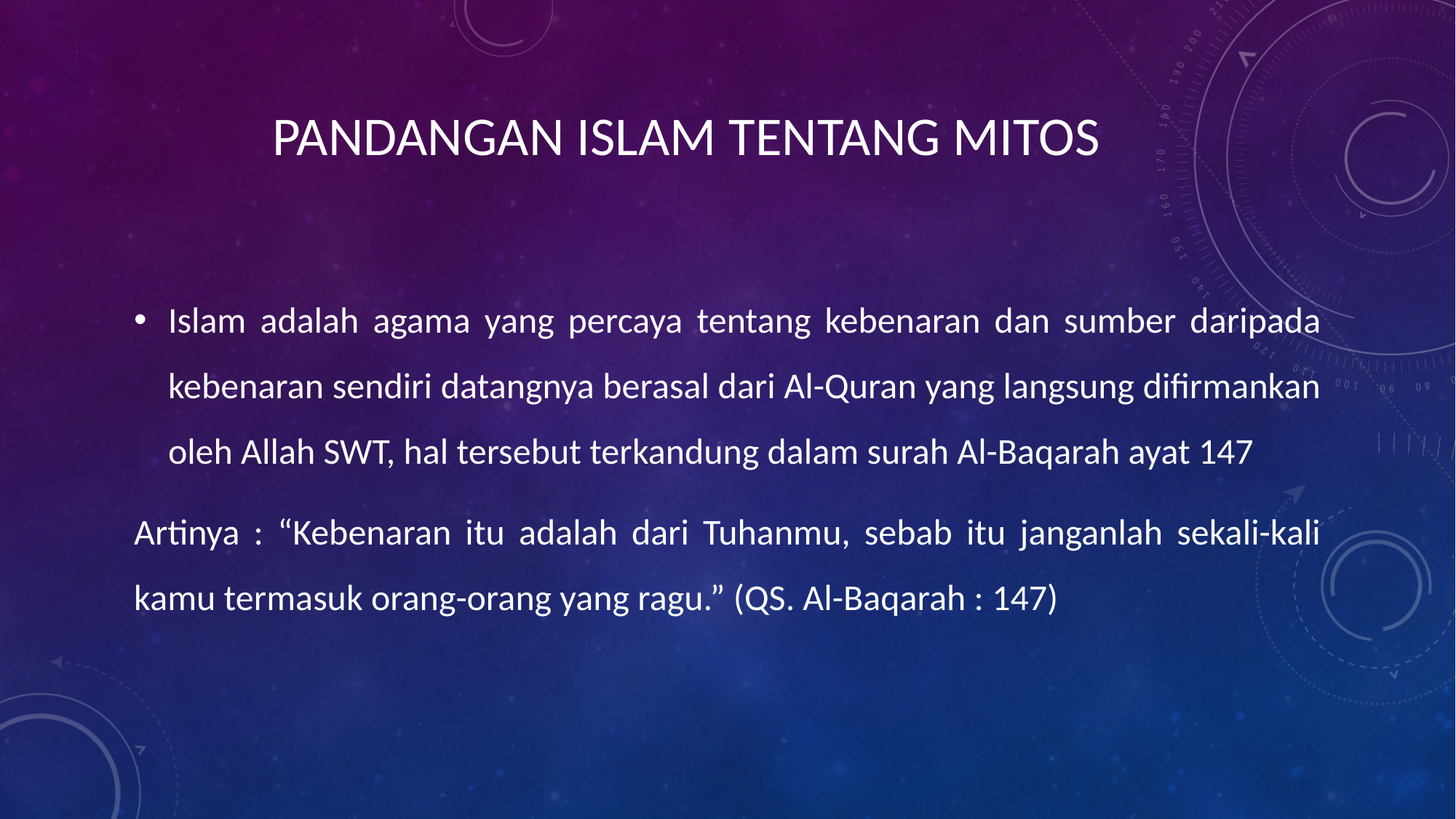

# pandangan islam tentang mitos
Islam adalah agama yang percaya tentang kebenaran dan sumber daripada kebenaran sendiri datangnya berasal dari Al-Quran yang langsung difirmankan oleh Allah SWT, hal tersebut terkandung dalam surah Al-Baqarah ayat 147
Artinya : “Kebenaran itu adalah dari Tuhanmu, sebab itu janganlah sekali-kali kamu termasuk orang-orang yang ragu.” (QS. Al-Baqarah : 147)